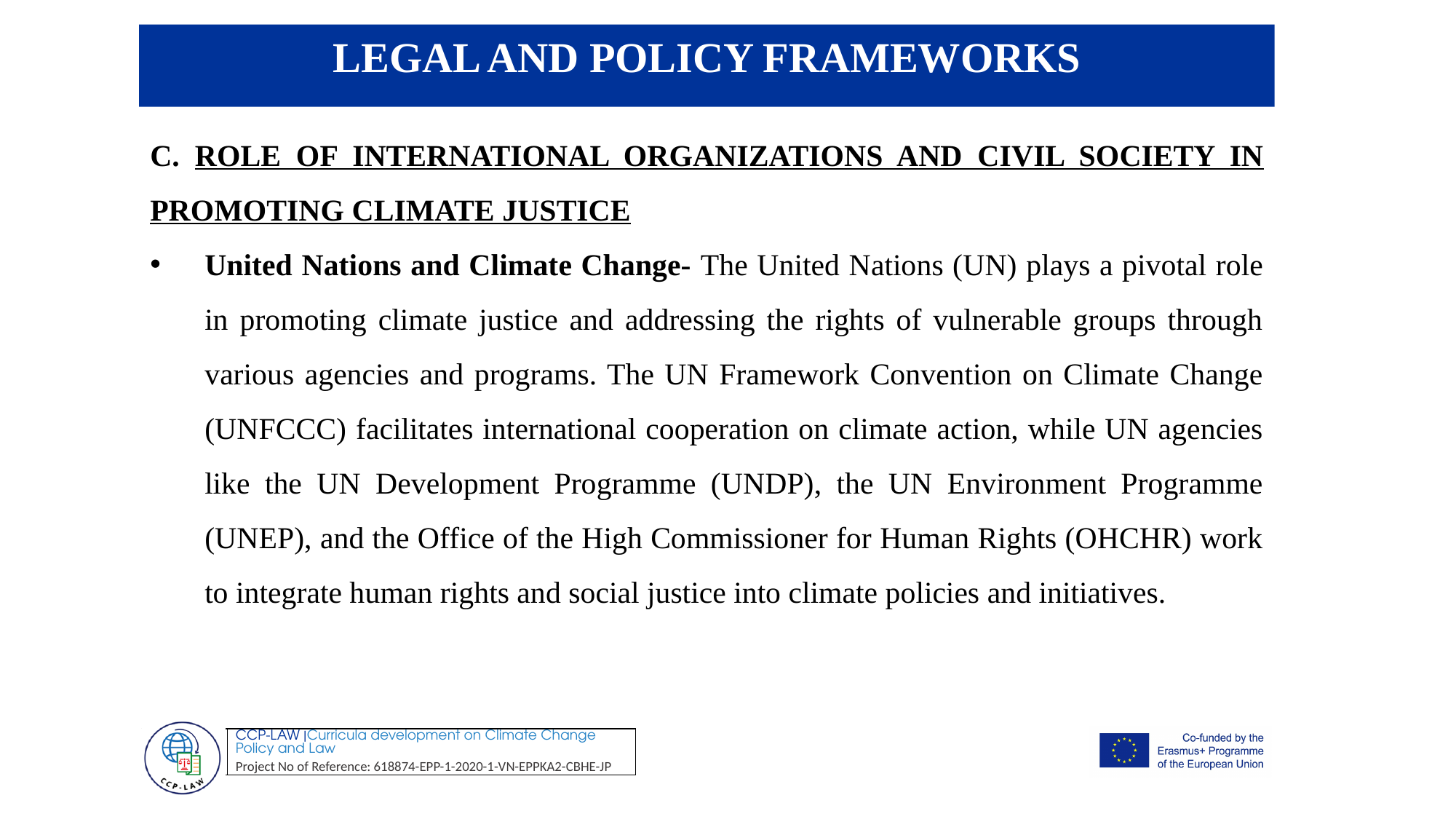

LEGAL AND POLICY FRAMEWORKS
C. ROLE OF INTERNATIONAL ORGANIZATIONS AND CIVIL SOCIETY IN PROMOTING CLIMATE JUSTICE
United Nations and Climate Change- The United Nations (UN) plays a pivotal role in promoting climate justice and addressing the rights of vulnerable groups through various agencies and programs. The UN Framework Convention on Climate Change (UNFCCC) facilitates international cooperation on climate action, while UN agencies like the UN Development Programme (UNDP), the UN Environment Programme (UNEP), and the Office of the High Commissioner for Human Rights (OHCHR) work to integrate human rights and social justice into climate policies and initiatives.